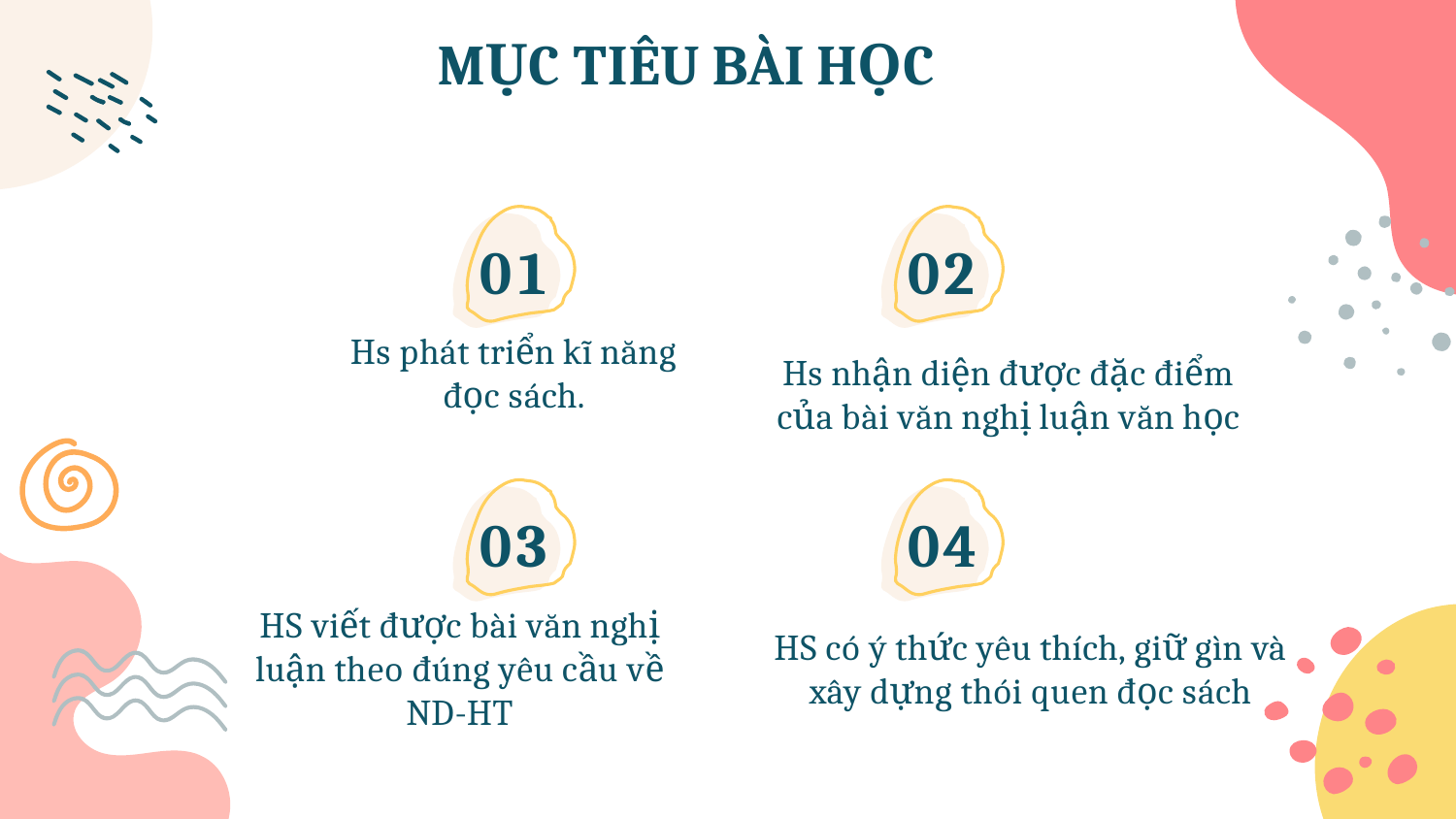

# MỤC TIÊU BÀI HỌC

02
01
Hs phát triển kĩ năng đọc sách.
Hs nhận diện được đặc điểm của bài văn nghị luận văn học

03
04
HS có ý thức yêu thích, giữ gìn và xây dựng thói quen đọc sách
HS viết được bài văn nghị luận theo đúng yêu cầu về ND-HT